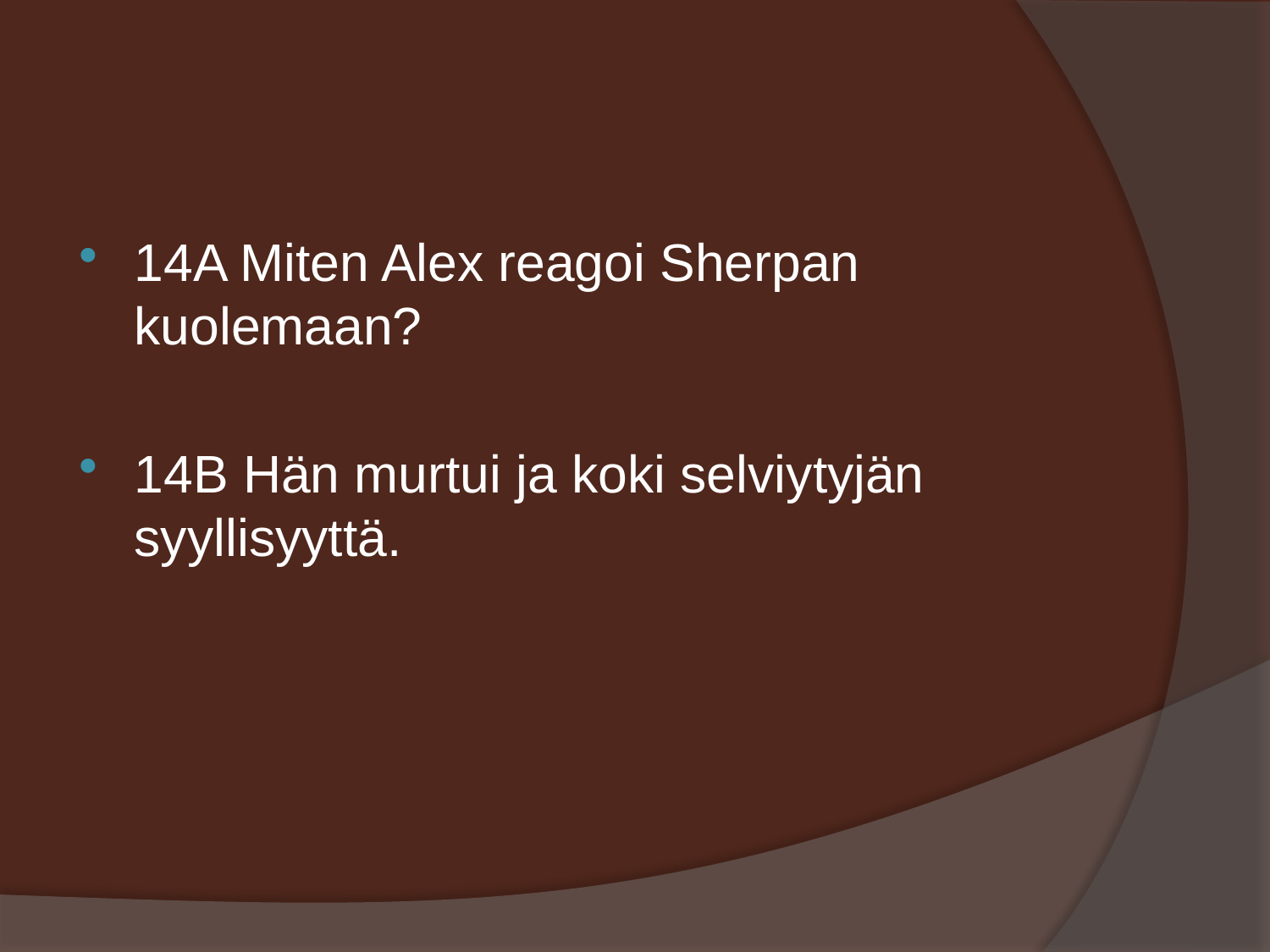

#
14A Miten Alex reagoi Sherpan kuolemaan?

14B Hän murtui ja koki selviytyjän syyllisyyttä.